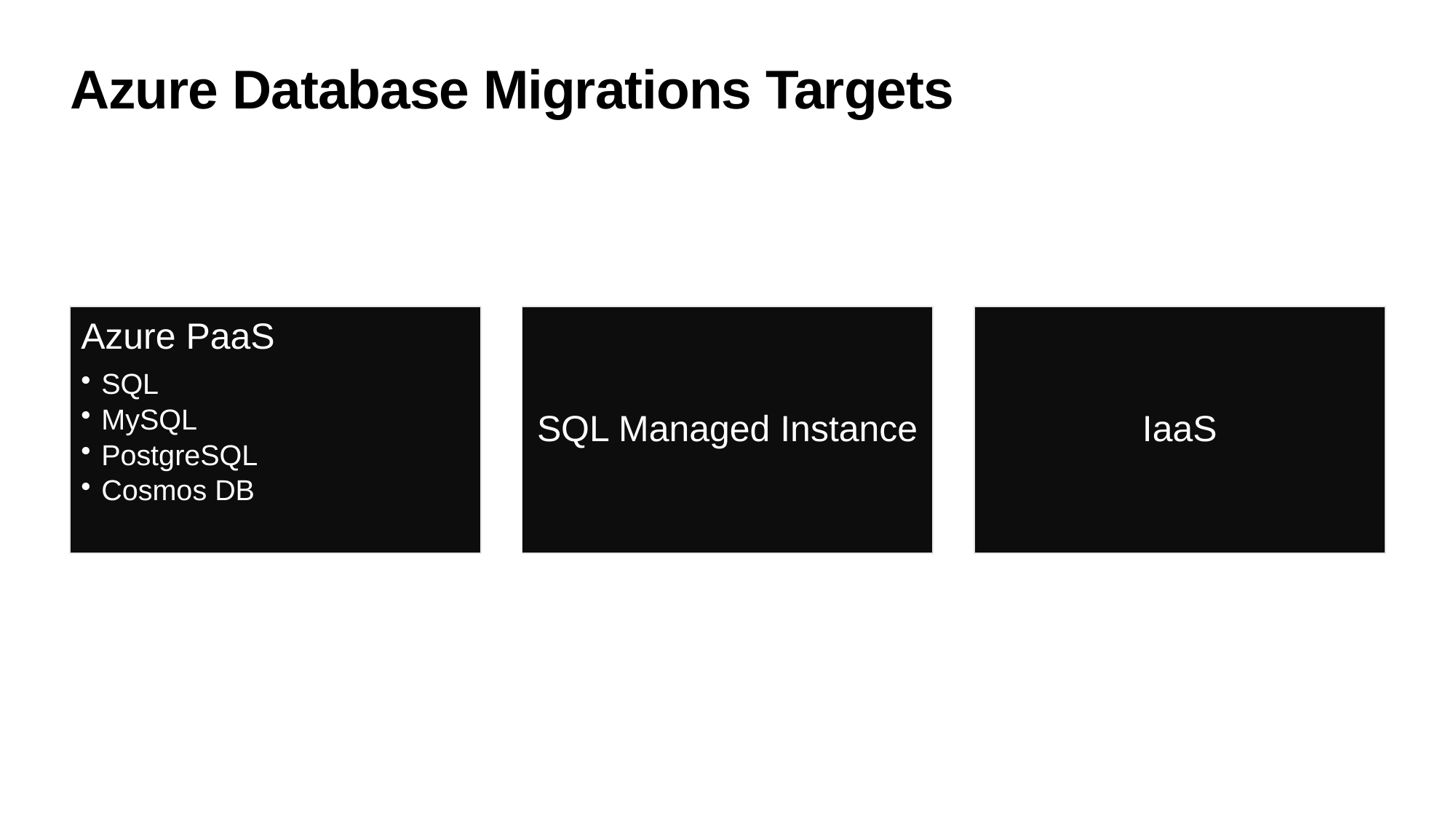

# Azure Database Migrations Targets
Azure PaaS
SQL
MySQL
PostgreSQL
Cosmos DB
SQL Managed Instance
IaaS